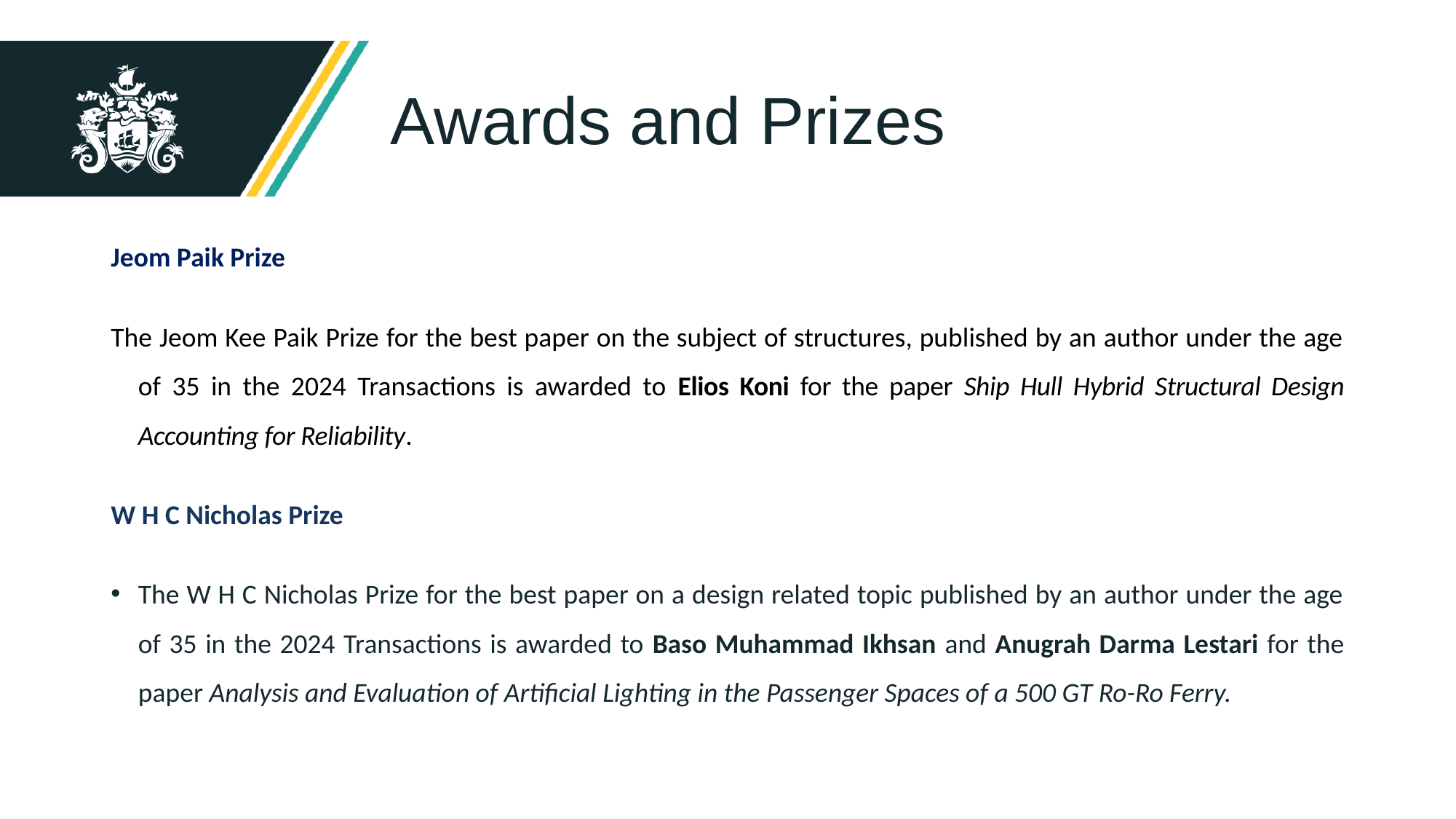

# Awards and Prizes
Jeom Paik Prize
The Jeom Kee Paik Prize for the best paper on the subject of structures, published by an author under the age of 35 in the 2024 Transactions is awarded to Elios Koni for the paper Ship Hull Hybrid Structural Design Accounting for Reliability.
W H C Nicholas Prize
The W H C Nicholas Prize for the best paper on a design related topic published by an author under the age of 35 in the 2024 Transactions is awarded to Baso Muhammad Ikhsan and Anugrah Darma Lestari for the paper Analysis and Evaluation of Artificial Lighting in the Passenger Spaces of a 500 GT Ro-Ro Ferry.